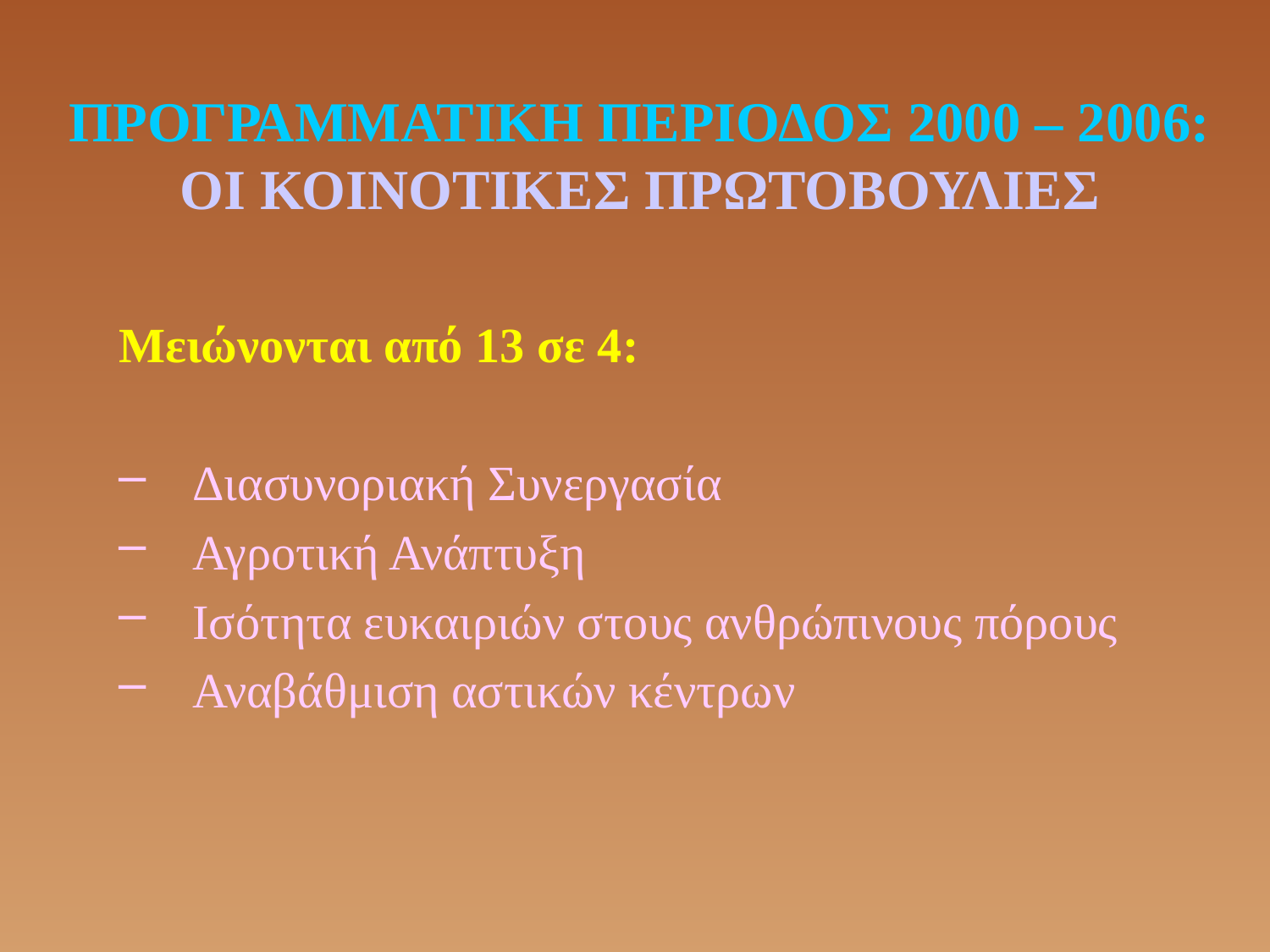

# ΠΡΟΓΡΑΜΜΑΤΙΚΗ ΠΕΡΙΟΔΟΣ 2000 – 2006: ΟΙ ΚΟΙΝΟΤΙΚΕΣ ΠΡΩΤΟΒΟΥΛΙΕΣ
Μειώνονται από 13 σε 4:

Διασυνοριακή Συνεργασία
Αγροτική Ανάπτυξη
Ισότητα ευκαιριών στους ανθρώπινους πόρους
Αναβάθμιση αστικών κέντρων